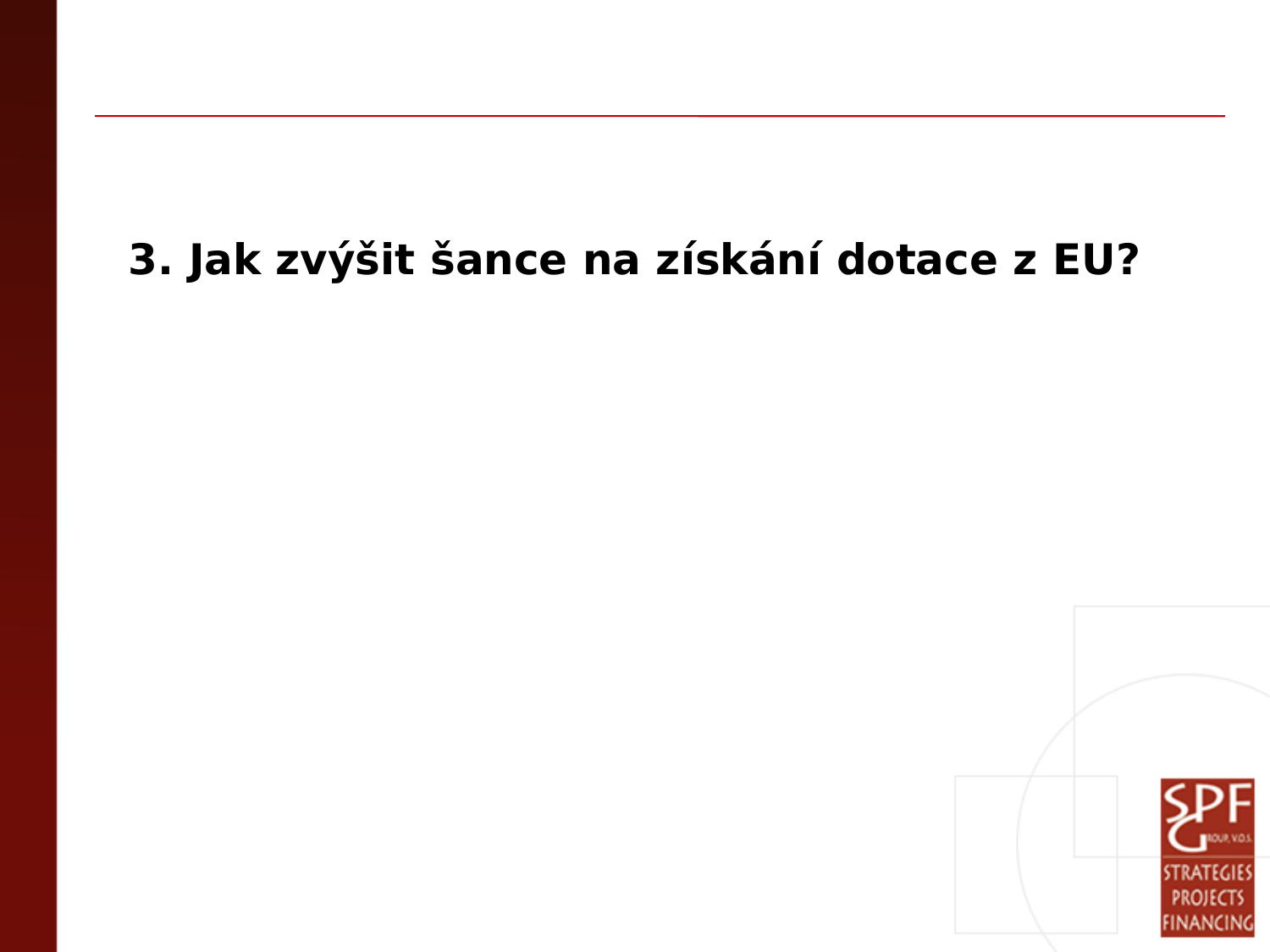

3. Jak zvýšit šance na získání dotace z EU?